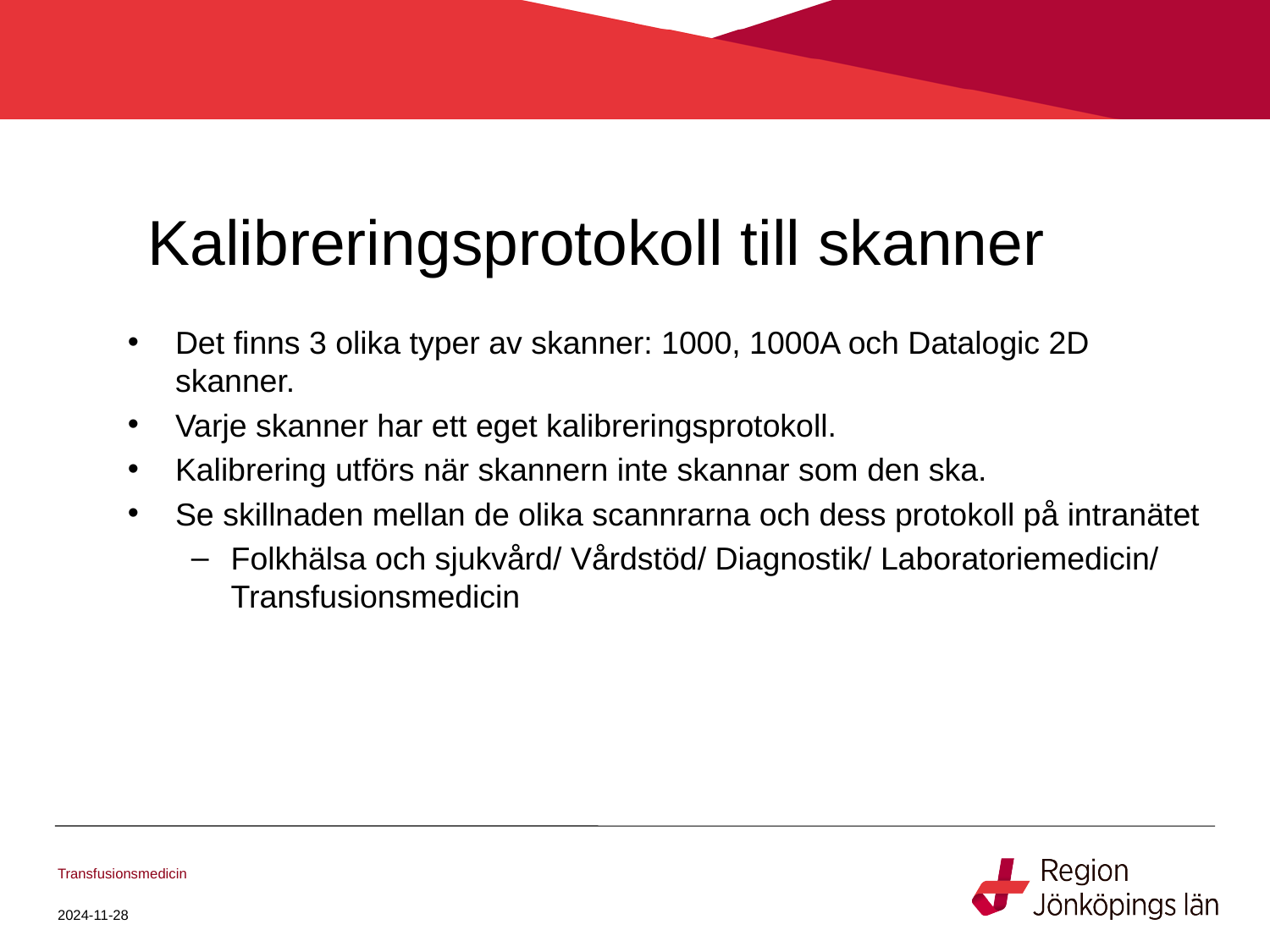

# Kalibreringsprotokoll till skanner
Det finns 3 olika typer av skanner: 1000, 1000A och Datalogic 2D skanner.
Varje skanner har ett eget kalibreringsprotokoll.
Kalibrering utförs när skannern inte skannar som den ska.
Se skillnaden mellan de olika scannrarna och dess protokoll på intranätet
Folkhälsa och sjukvård/ Vårdstöd/ Diagnostik/ Laboratoriemedicin/  Transfusionsmedicin
Transfusionsmedicin
2024-11-28